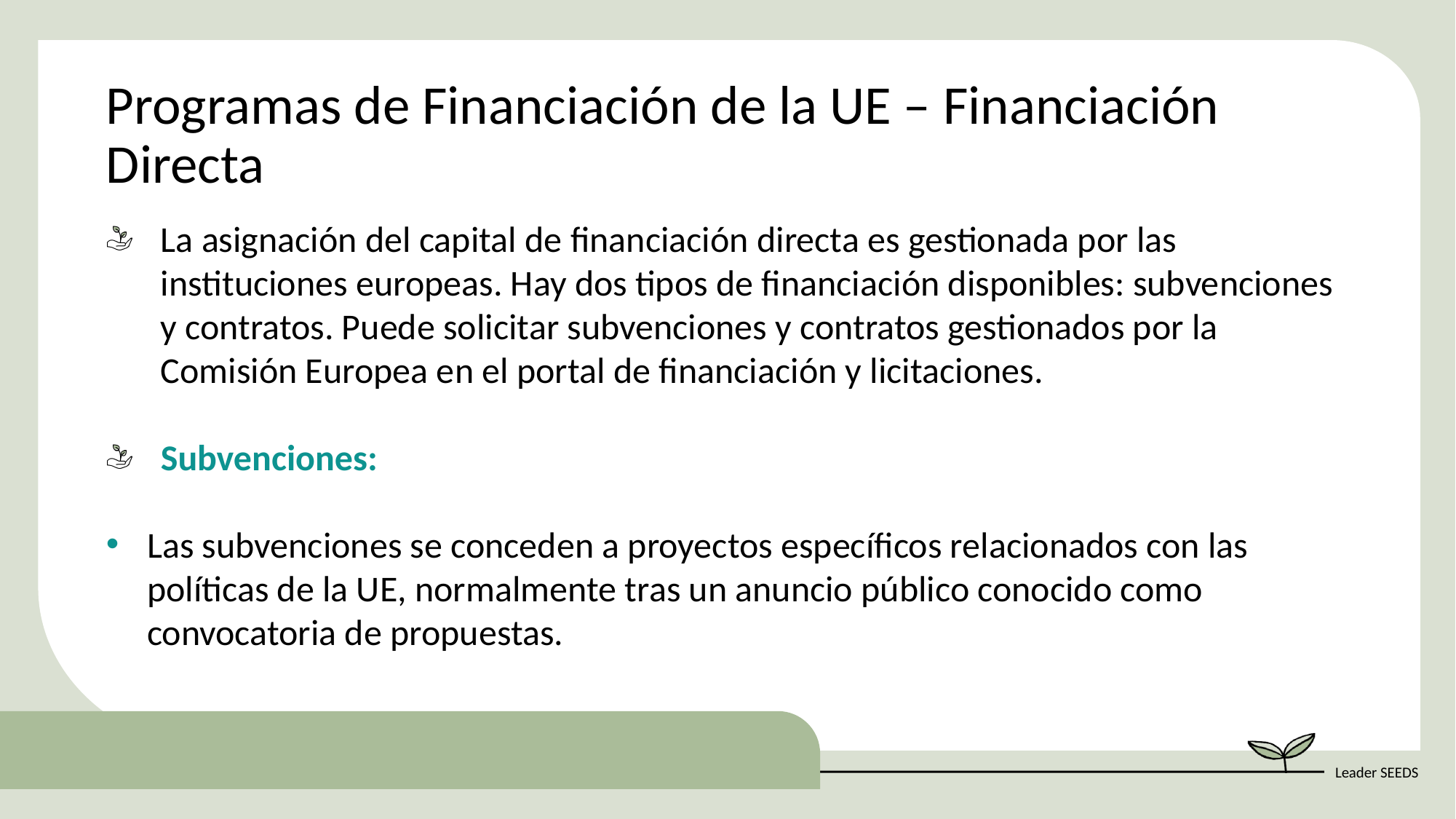

Programas de Financiación de la UE – Financiación Directa

La asignación del capital de financiación directa es gestionada por las instituciones europeas. Hay dos tipos de financiación disponibles: subvenciones y contratos. Puede solicitar subvenciones y contratos gestionados por la Comisión Europea en el portal de financiación y licitaciones.

Subvenciones:

Las subvenciones se conceden a proyectos específicos relacionados con las políticas de la UE, normalmente tras un anuncio público conocido como convocatoria de propuestas.